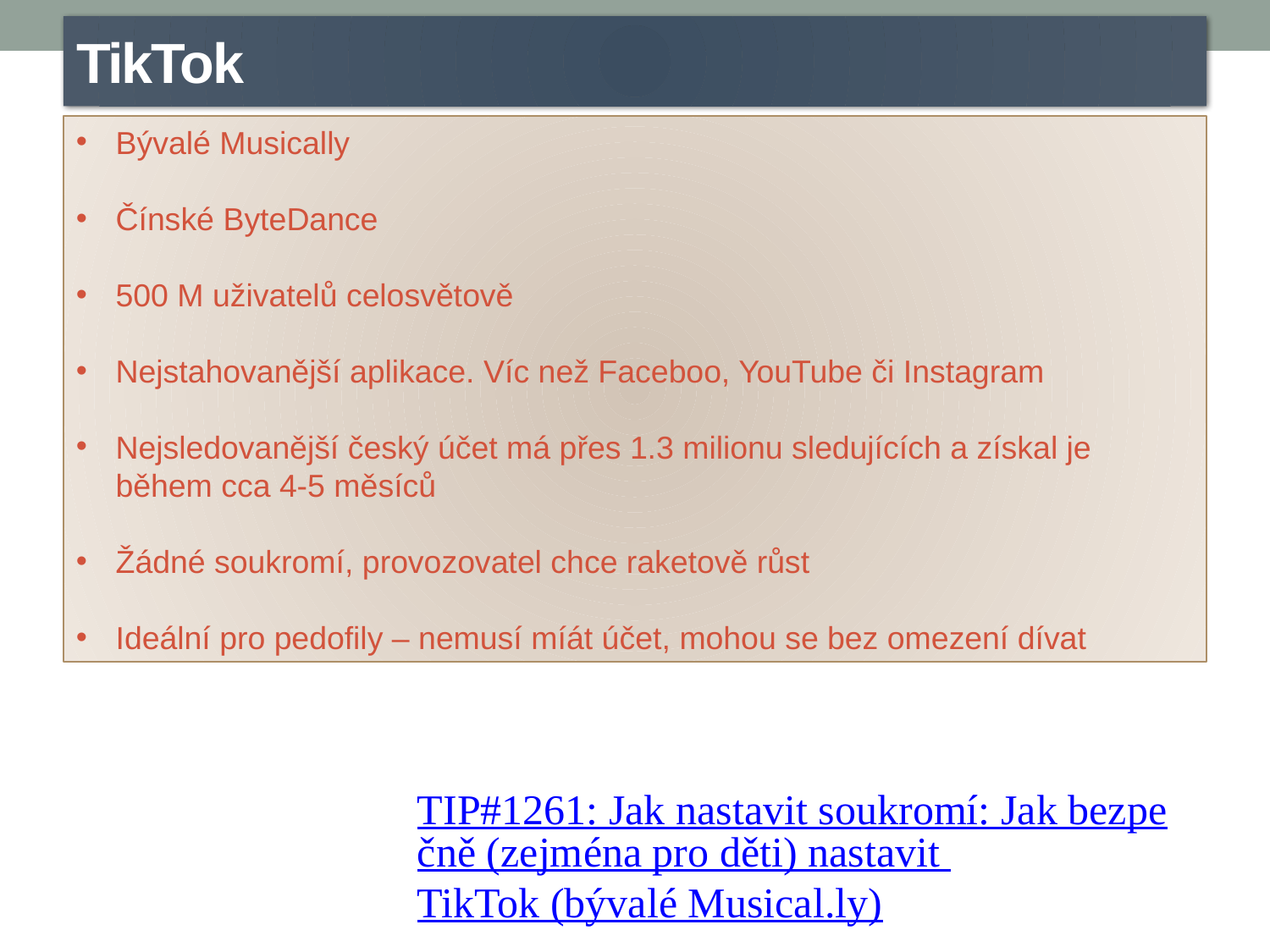

TikTok
Bývalé Musically

Čínské ByteDance

500 M uživatelů celosvětově

Nejstahovanější aplikace. Víc než Faceboo, YouTube či Instagram

Nejsledovanější český účet má přes 1.3 milionu sledujících a získal je během cca 4-5 měsíců

Žádné soukromí, provozovatel chce raketově růst

Ideální pro pedofily – nemusí míát účet, mohou se bez omezení dívat
TIP#1261: Jak nastavit soukromí: Jak bezpečně (zejména pro děti) nastavit TikTok (bývalé Musical.ly)